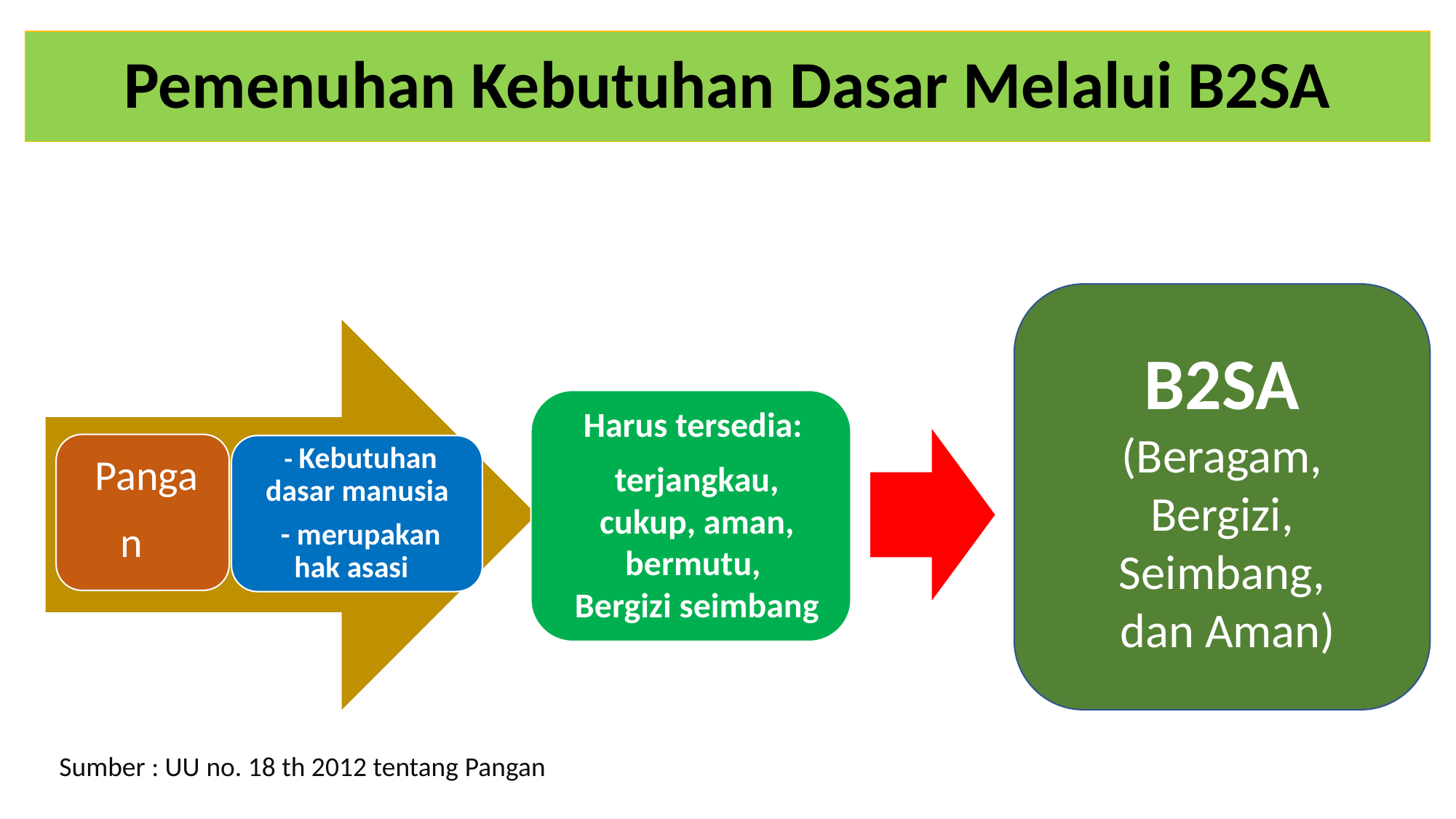

# Pemenuhan Kebutuhan Dasar Melalui B2SA
B2SA
(Beragam, Bergizi, Seimbang,
 dan Aman)
Pangan
- Kebutuhan dasar manusia
- merupakan hak asasi
Harus tersedia:
terjangkau, cukup, aman, bermutu,
Bergizi seimbang

Sumber : UU no. 18 th 2012 tentang Pangan